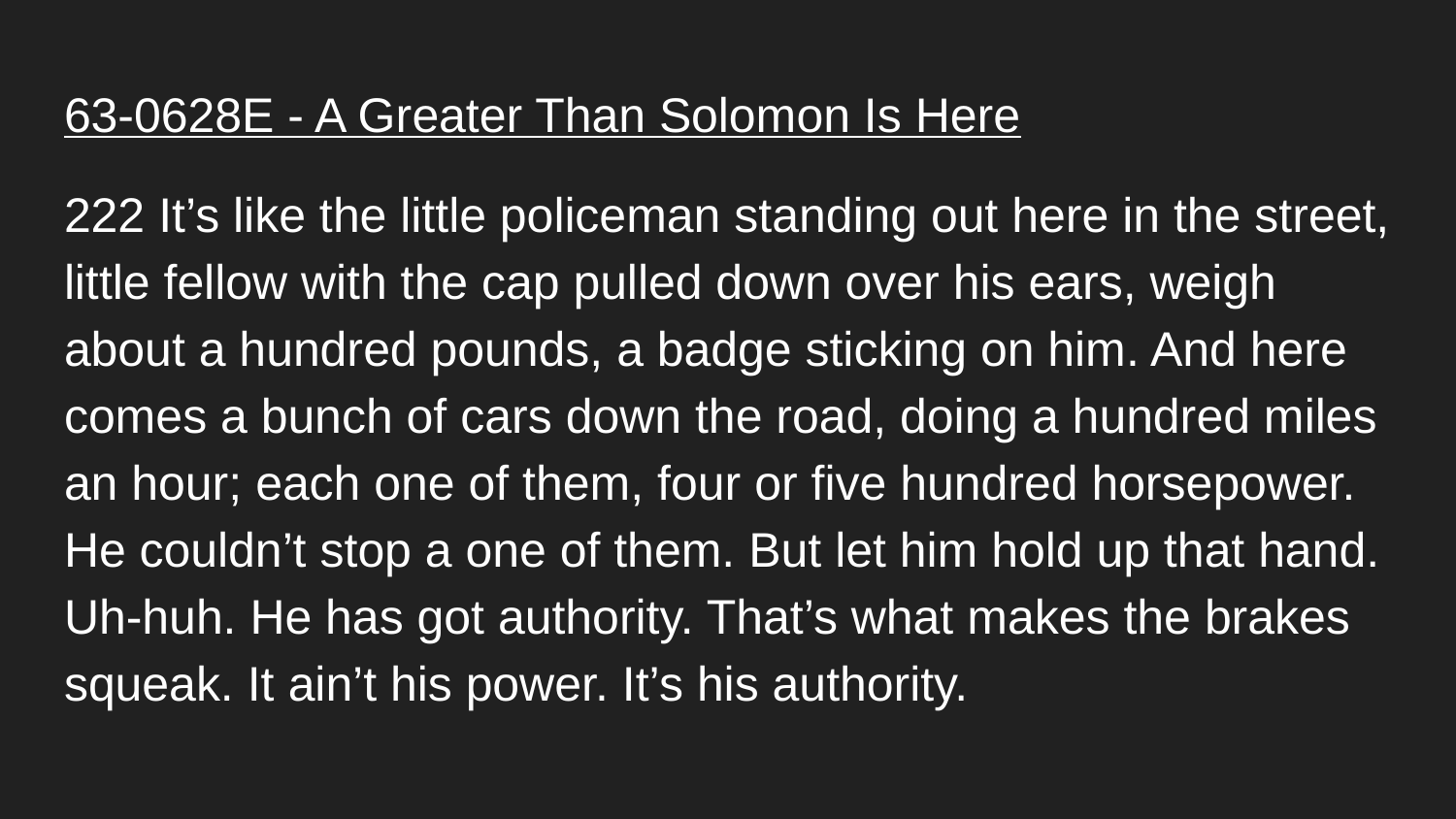

63-0628E - A Greater Than Solomon Is Here
222 It’s like the little policeman standing out here in the street, little fellow with the cap pulled down over his ears, weigh about a hundred pounds, a badge sticking on him. And here comes a bunch of cars down the road, doing a hundred miles an hour; each one of them, four or five hundred horsepower. He couldn’t stop a one of them. But let him hold up that hand. Uh-huh. He has got authority. That’s what makes the brakes squeak. It ain’t his power. It’s his authority.